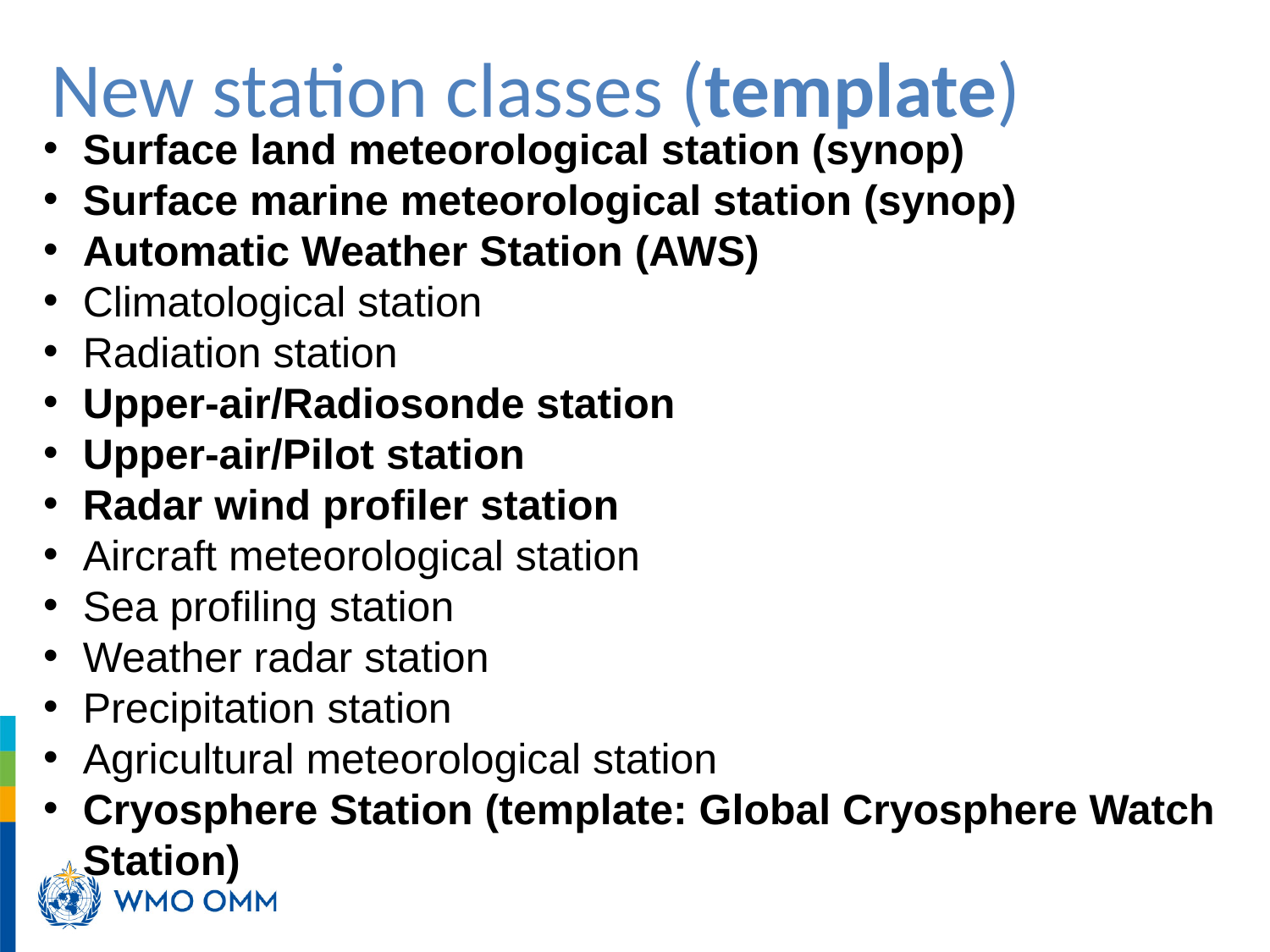

# New station classes (template)
Surface land meteorological station (synop)
Surface marine meteorological station (synop)
Automatic Weather Station (AWS)
Climatological station
Radiation station
Upper-air/Radiosonde station
Upper-air/Pilot station
Radar wind profiler station
Aircraft meteorological station
Sea profiling station
Weather radar station
Precipitation station
Agricultural meteorological station
Cryosphere Station (template: Global Cryosphere Watch Station)